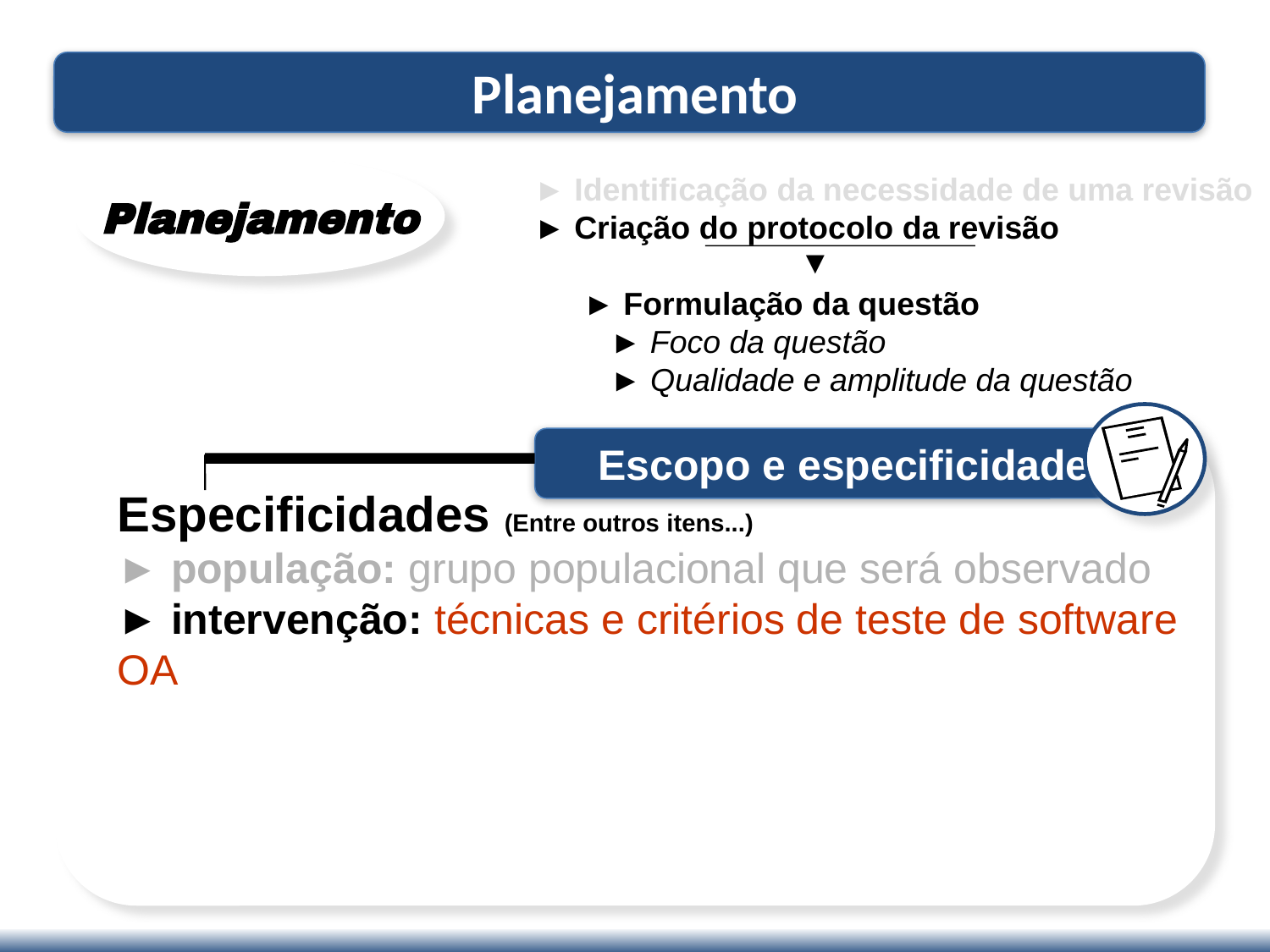

Planejamento

► Identificação da necessidade de uma revisão
► Criação do protocolo da revisão

Planejamento
▼

► Formulação da questão
   ► Foco da questão
   ► Qualidade e amplitude da questão

    Escopo e especificidades

Especificidades (Entre outros itens...)
► população: grupo populacional que será observado
► intervenção: técnicas e critérios de teste de software OA